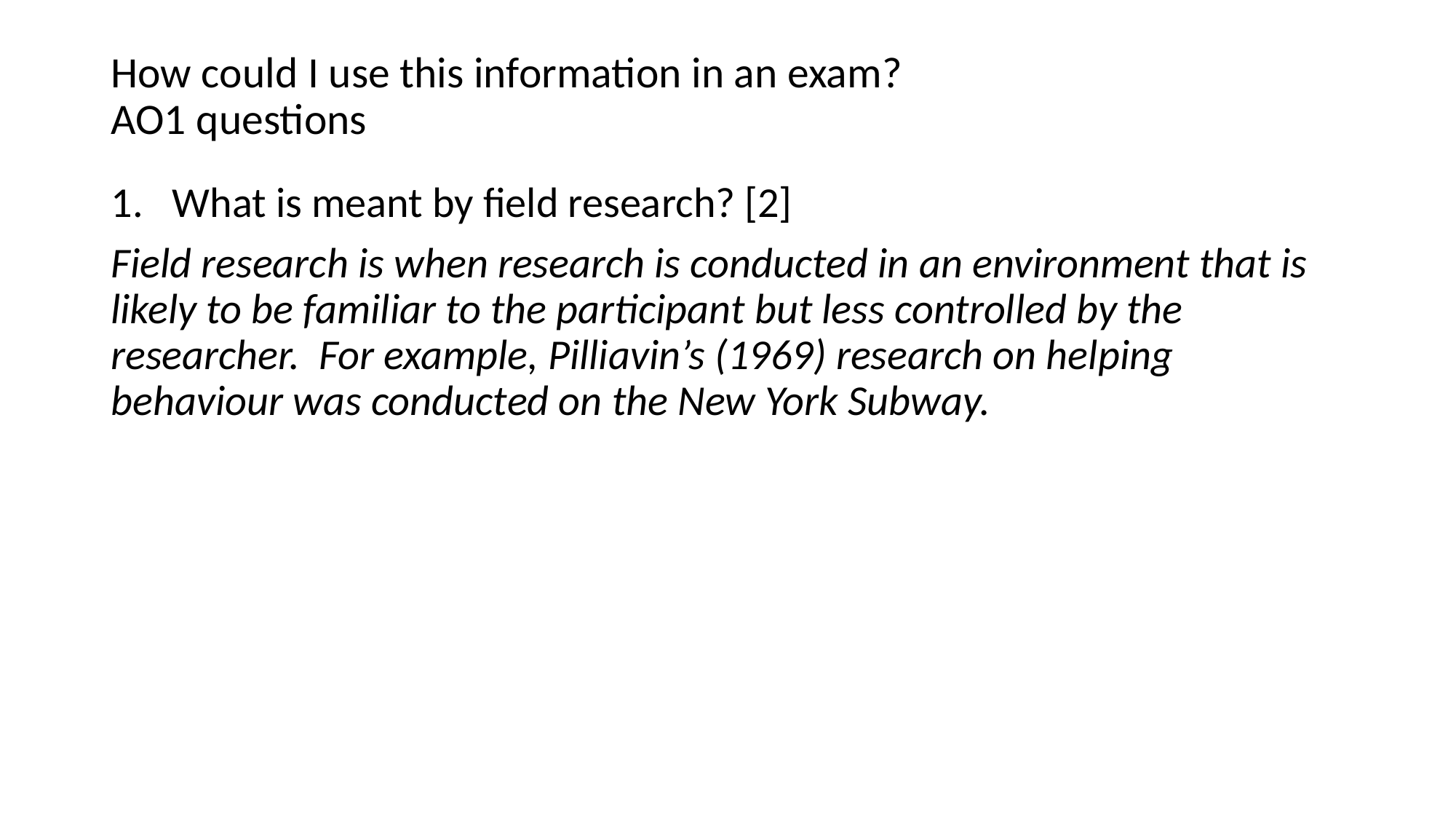

# How could I use this information in an exam? AO1 questions
What is meant by field research? [2]
Field research is when research is conducted in an environment that is likely to be familiar to the participant but less controlled by the researcher.  For example, Pilliavin’s (1969) research on helping behaviour was conducted on the New York Subway.